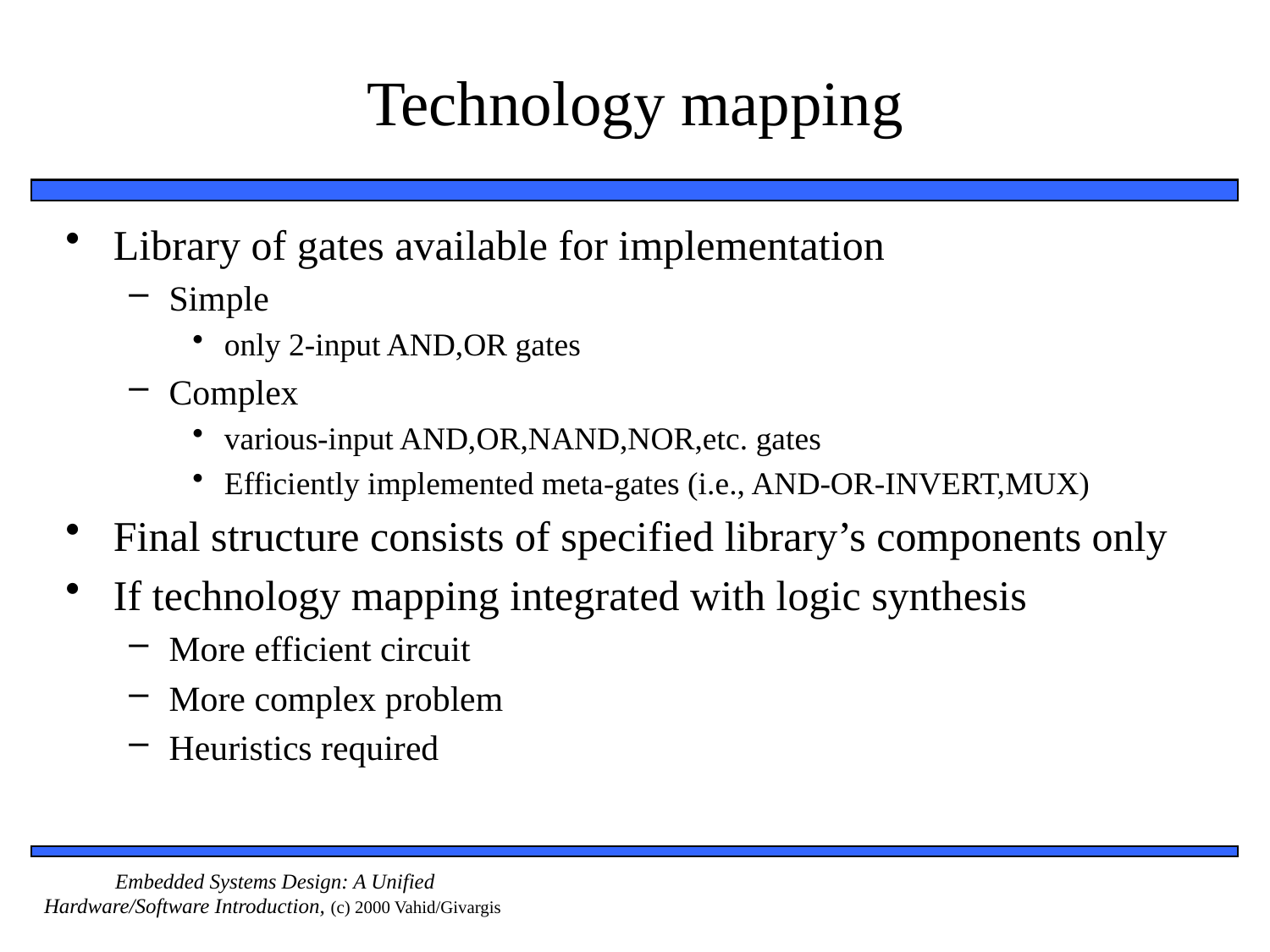

# Technology mapping
Library of gates available for implementation
Simple
only 2-input AND,OR gates
Complex
various-input AND,OR,NAND,NOR,etc. gates
Efficiently implemented meta-gates (i.e., AND-OR-INVERT,MUX)
Final structure consists of specified library’s components only
If technology mapping integrated with logic synthesis
More efficient circuit
More complex problem
Heuristics required
20